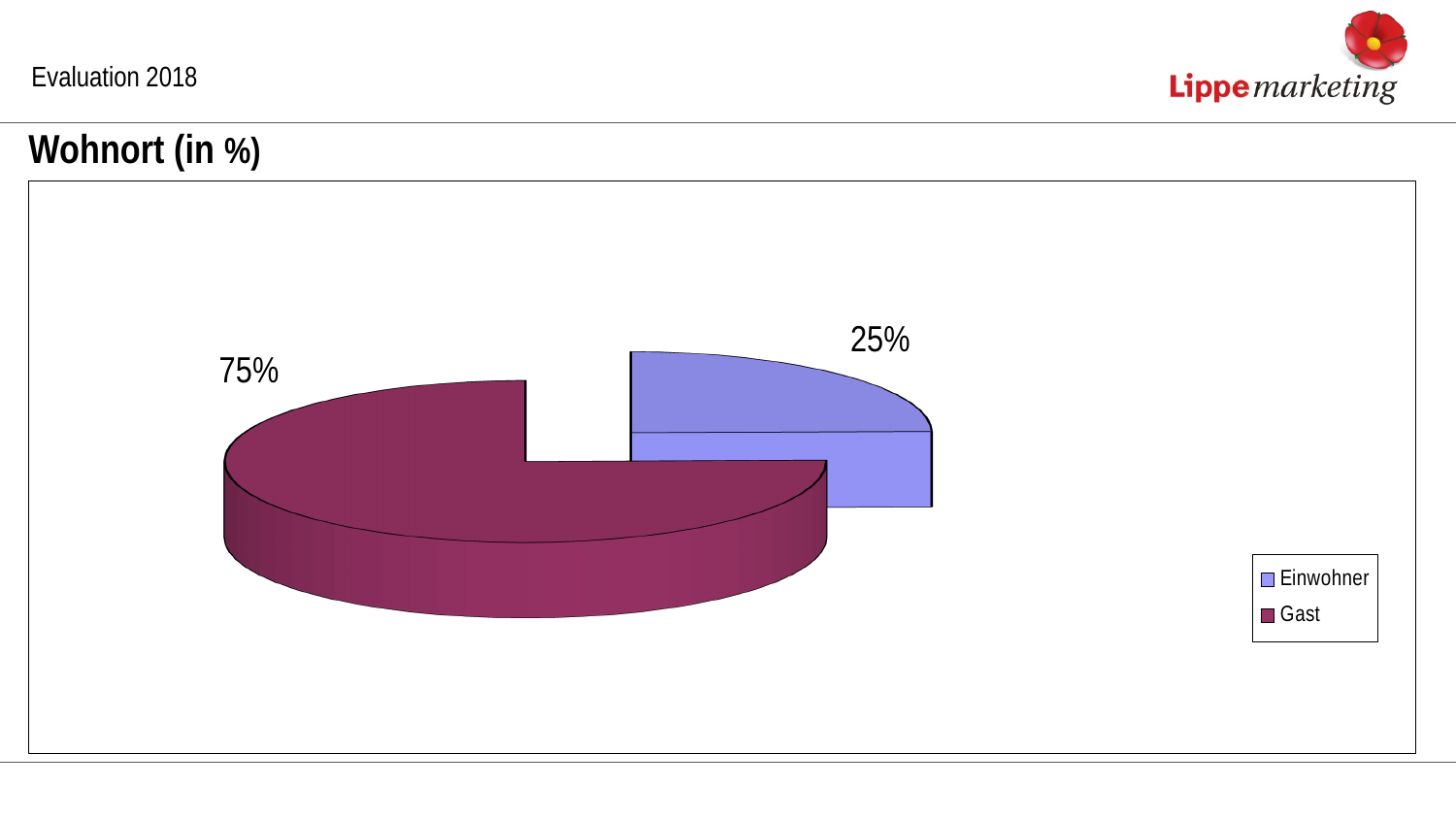

Evaluation 2018

Wohnort (in %)

[unsupported chart]